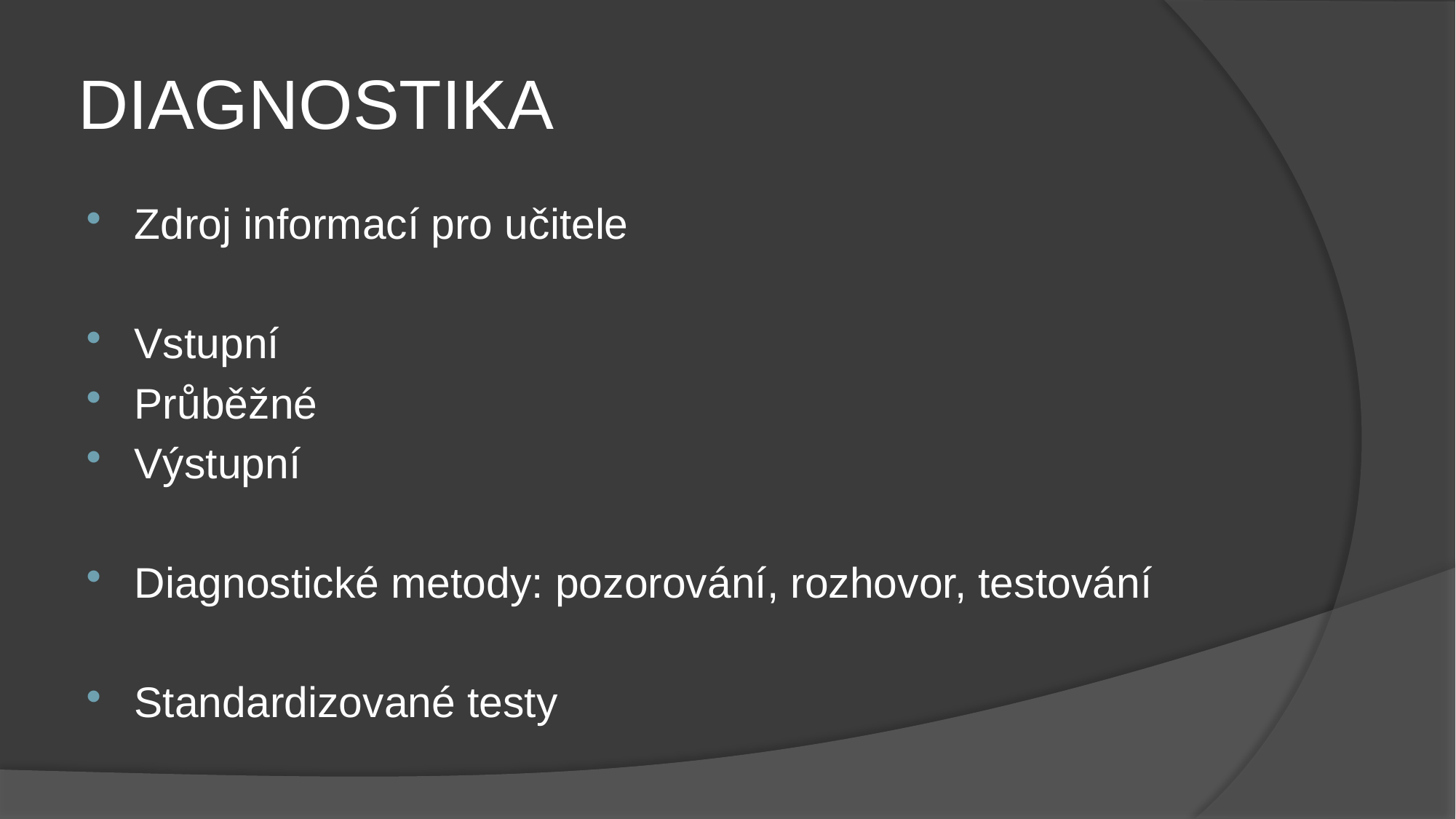

# DIAGNOSTIKA
Zdroj informací pro učitele

Vstupní
Průběžné
Výstupní

Diagnostické metody: pozorování, rozhovor, testování

Standardizované testy